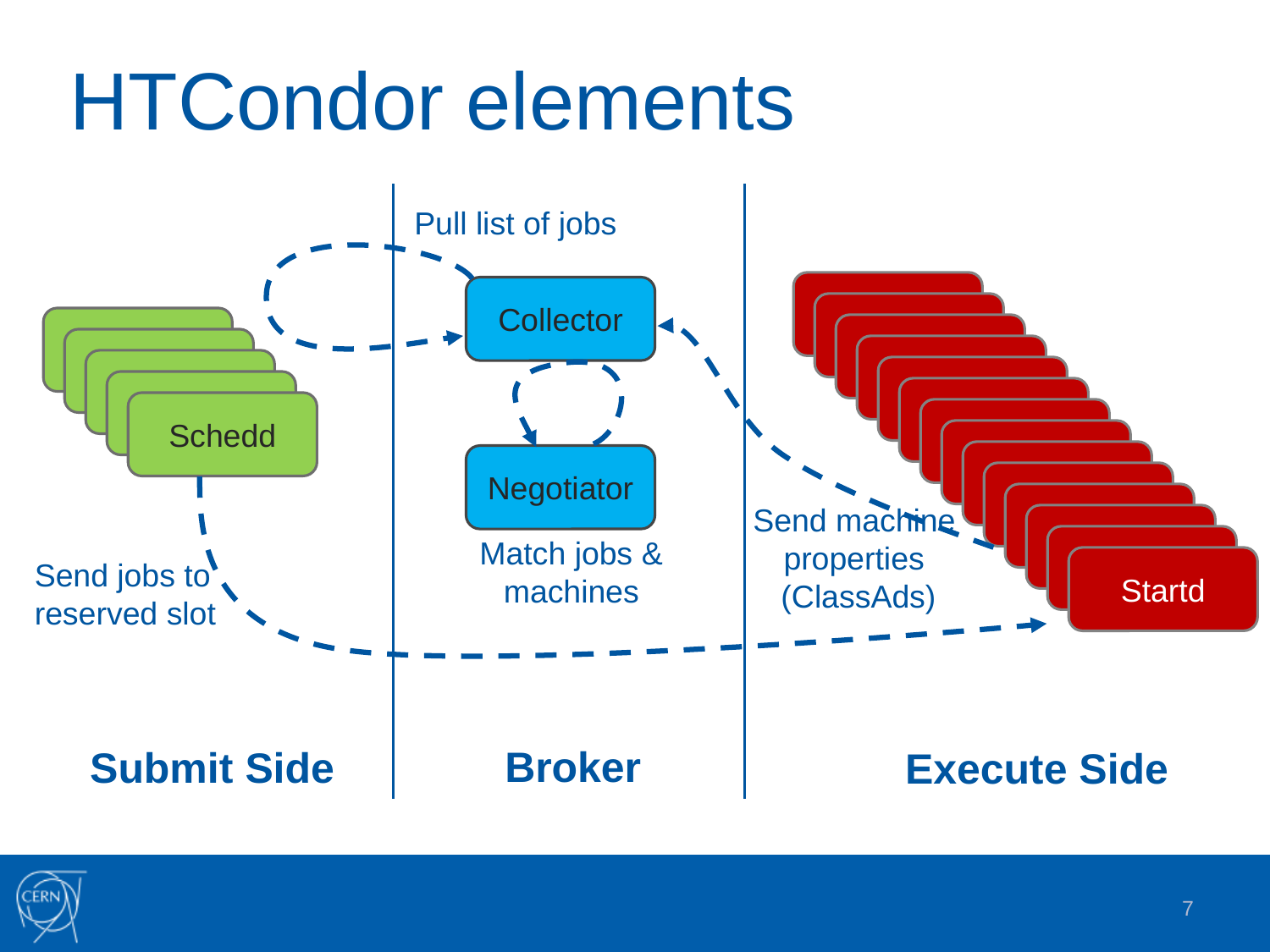

HTCondor elements
Pull list of jobs

Startd
Collector
Startd
Schedd
Schedd
Schedd
Schedd
Schedd
Startd

Startd

Startd
Startd
Startd
Startd
Startd
Negotiator
Startd

Startd
Send machine
properties
 (ClassAds)
Startd
Startd
Match jobs & machines
Startd
Send jobs to
reserved slot
Broker
Submit Side
Execute Side
7